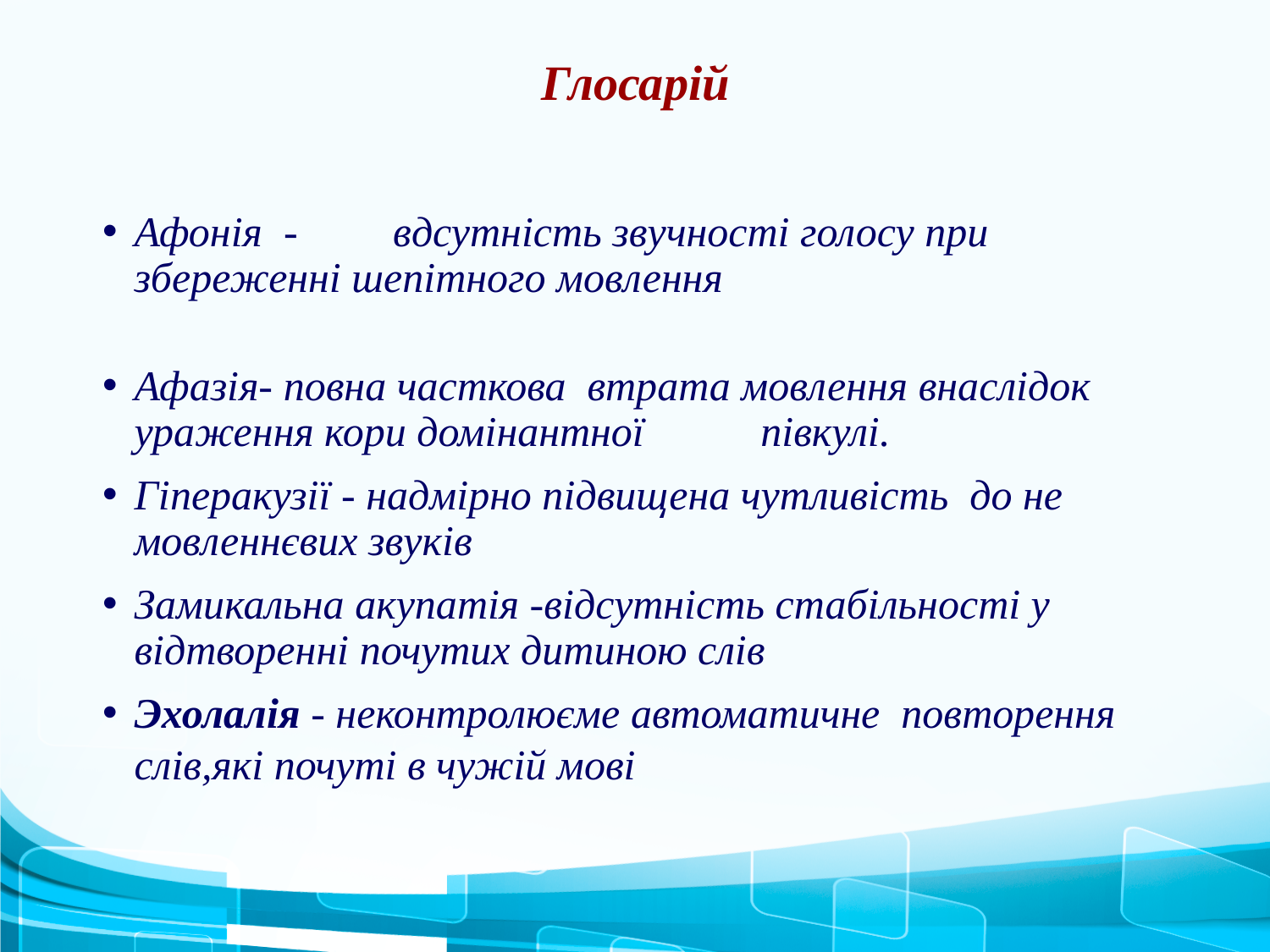

# Глосарій
Афонія  -         вдсутність звучності голосу при збереженні шепітного мовлення
Афазія- повна часткова  втрата мовлення внаслідок ураження кори домінантної           півкулі.
Гіперакузії - надмірно підвищена чутливість  до не мовленнєвих звуків
Замикальна акупатія -відсутність стабільності у відтворенні почутих дитиною слів
Эхолалія - неконтролюєме автоматичне  повторення слів,які почуті в чужій мові